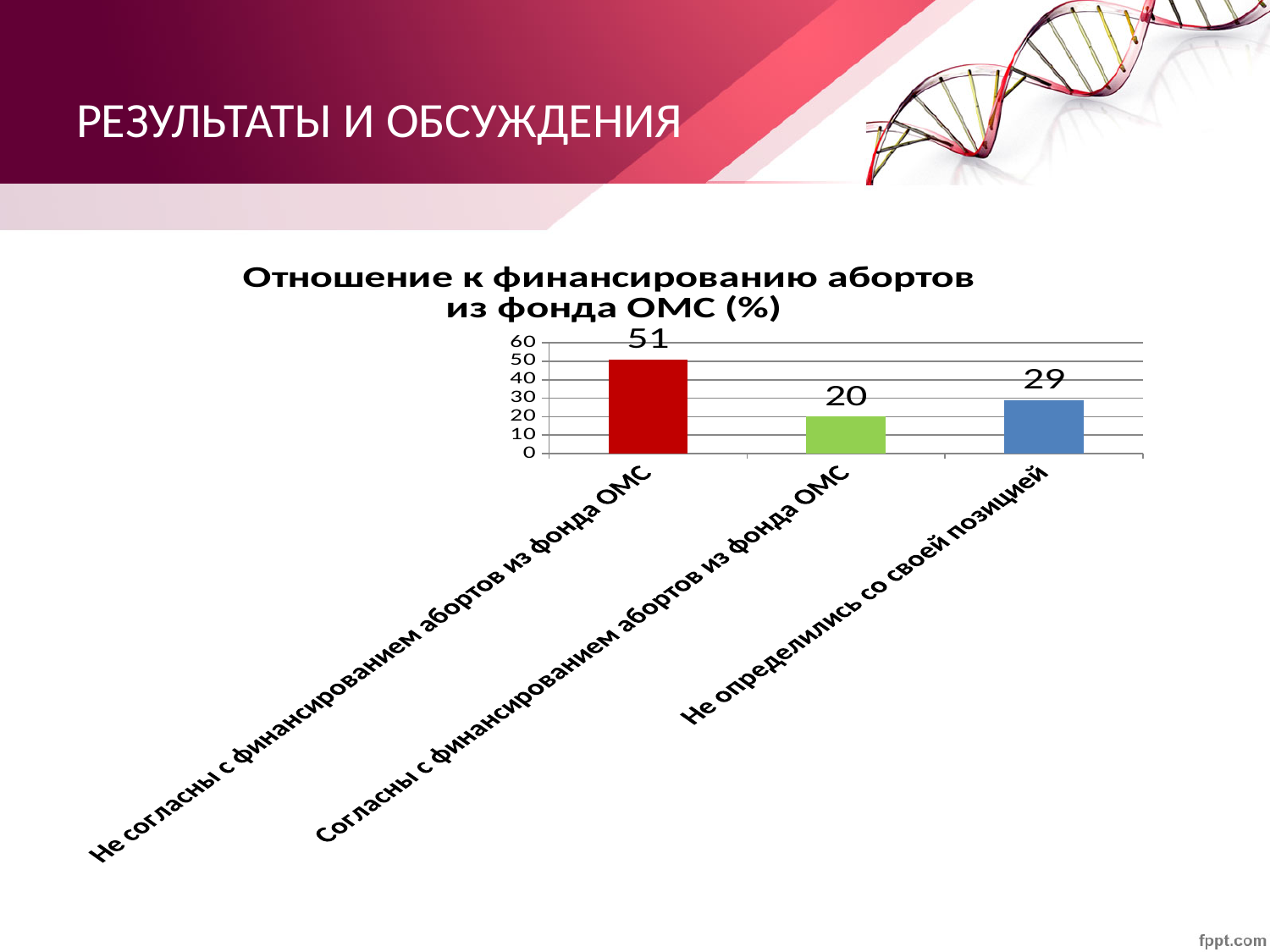

# РЕЗУЛЬТАТЫ И ОБСУЖДЕНИЯ

### Chart: Отношение к финансированию абортов
из фонда ОМС (%)

| Category | Отношение к финансированию абортов из фонда ОМС |
|---|---|
| Не согласны с финансированием абортов из фонда ОМС | 51.0 |
| Согласны с финансированием абортов из фонда ОМС | 20.0 |
| Не определились со своей позицией | 29.0 |